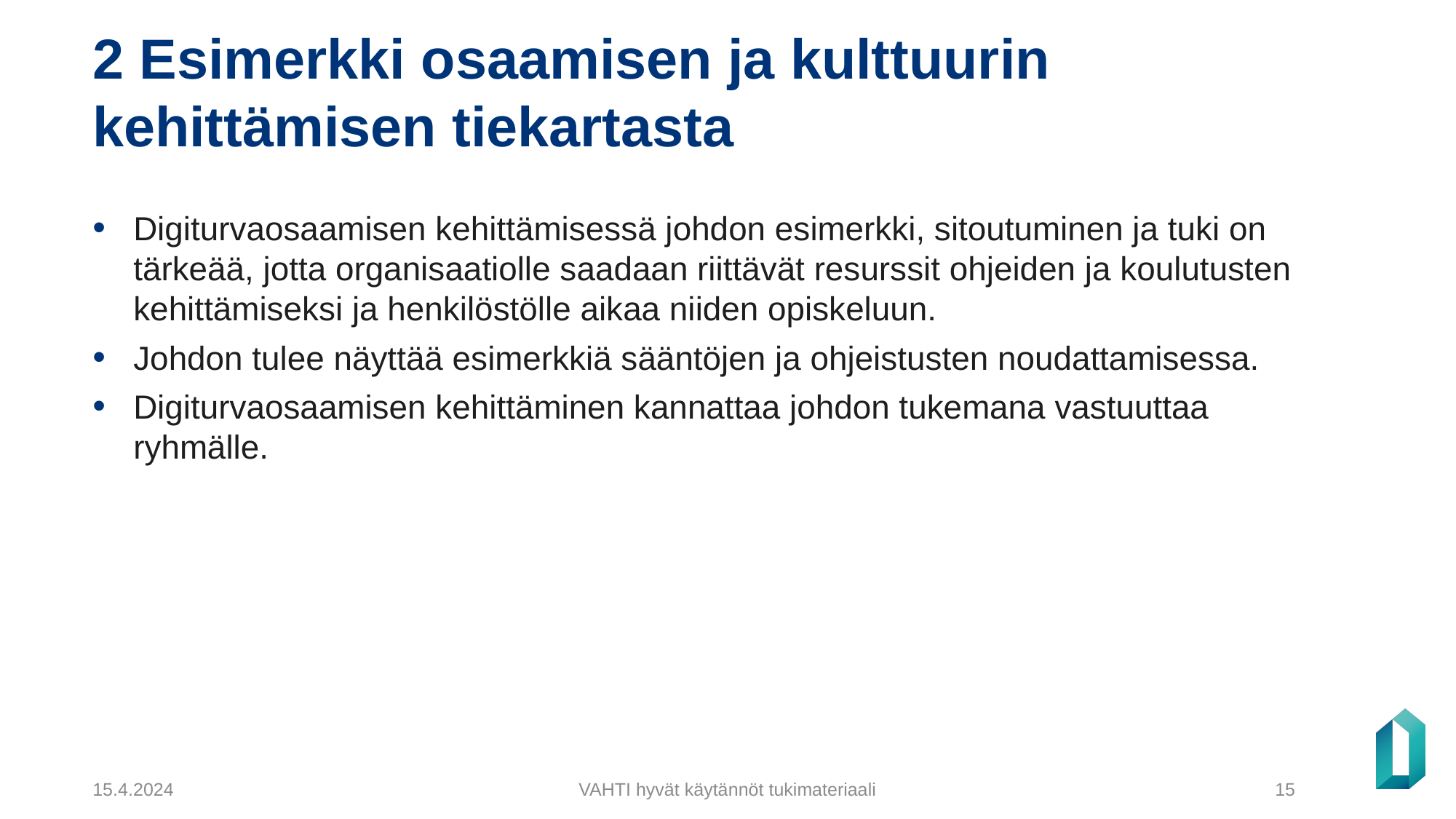

# 2 Esimerkki osaamisen ja kulttuurin kehittämisen tiekartasta
Digiturvaosaamisen kehittämisessä johdon esimerkki, sitoutuminen ja tuki on tärkeää, jotta organisaatiolle saadaan riittävät resurssit ohjeiden ja koulutusten kehittämiseksi ja henkilöstölle aikaa niiden opiskeluun.
Johdon tulee näyttää esimerkkiä sääntöjen ja ohjeistusten noudattamisessa.
Digiturvaosaamisen kehittäminen kannattaa johdon tukemana vastuuttaa ryhmälle.

15.4.2024
VAHTI hyvät käytännöt tukimateriaali
15